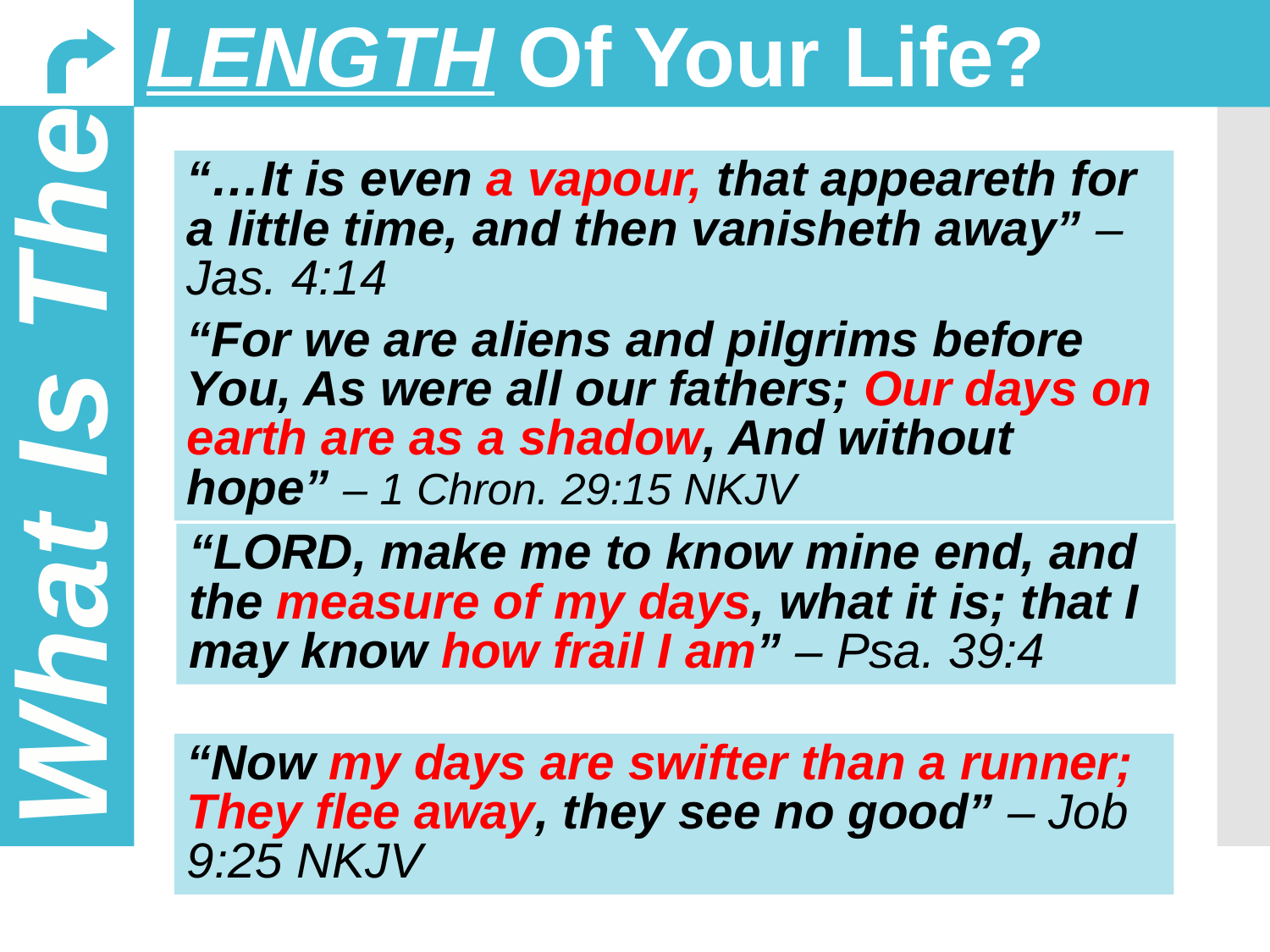

LENGTH Of Your Life?

“…It is even a vapour, that appeareth for a little time, and then vanisheth away” – Jas. 4:14
“For we are aliens and pilgrims before You, As were all our fathers; Our days on earth are as a shadow, And without hope” – 1 Chron. 29:15 NKJV
What Is The
“LORD, make me to know mine end, and the measure of my days, what it is; that I may know how frail I am” – Psa. 39:4
“Now my days are swifter than a runner; They flee away, they see no good” – Job 9:25 NKJV
9